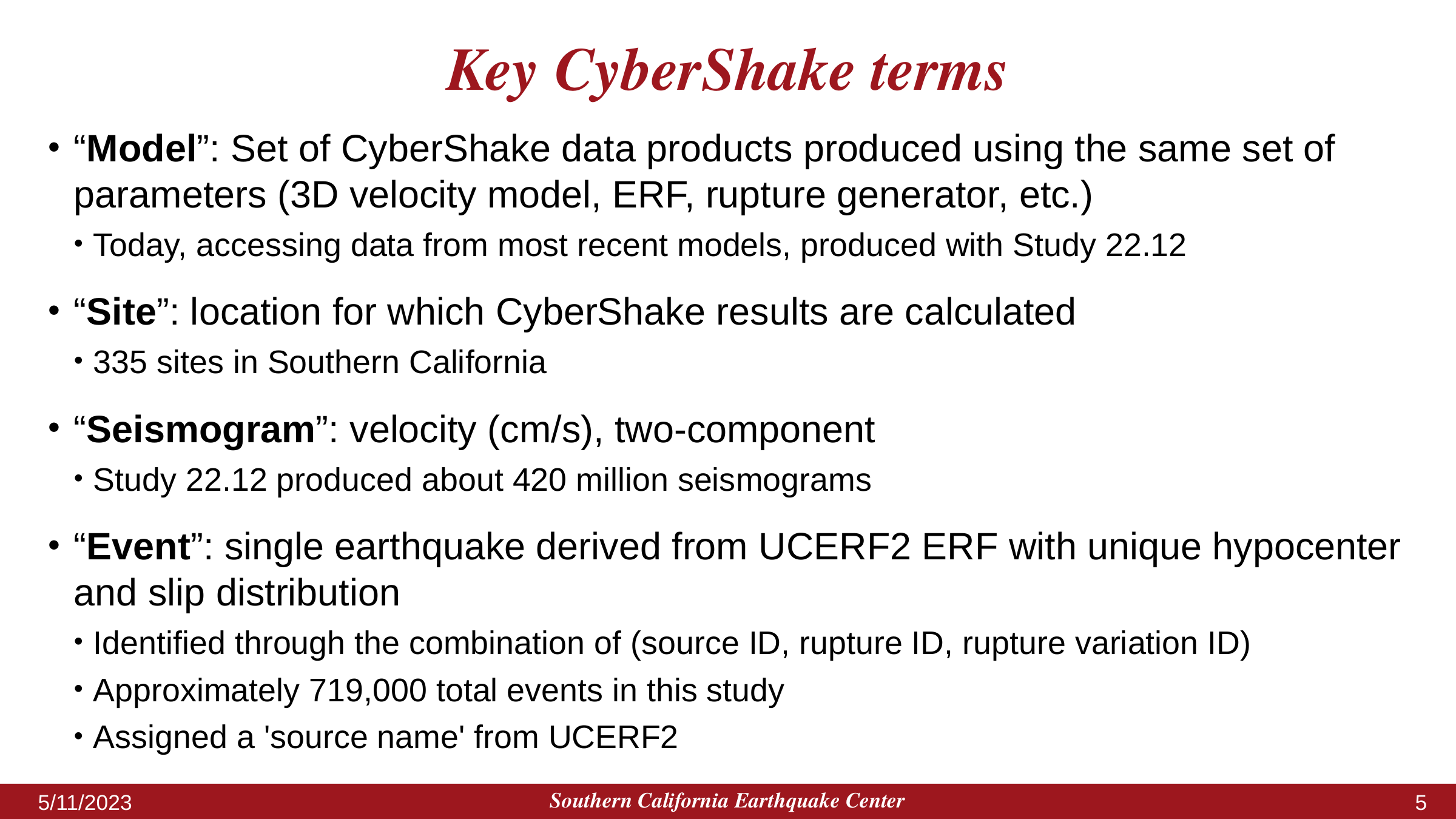

# Key CyberShake terms
“Model”: Set of CyberShake data products produced using the same set of parameters (3D velocity model, ERF, rupture generator, etc.)
Today, accessing data from most recent models, produced with Study 22.12
“Site”: location for which CyberShake results are calculated
335 sites in Southern California
“Seismogram”: velocity (cm/s), two-component
Study 22.12 produced about 420 million seismograms
“Event”: single earthquake derived from UCERF2 ERF with unique hypocenter and slip distribution
Identified through the combination of (source ID, rupture ID, rupture variation ID)
Approximately 719,000 total events in this study
Assigned a 'source name' from UCERF2
Southern California Earthquake Center
5/11/2023
5